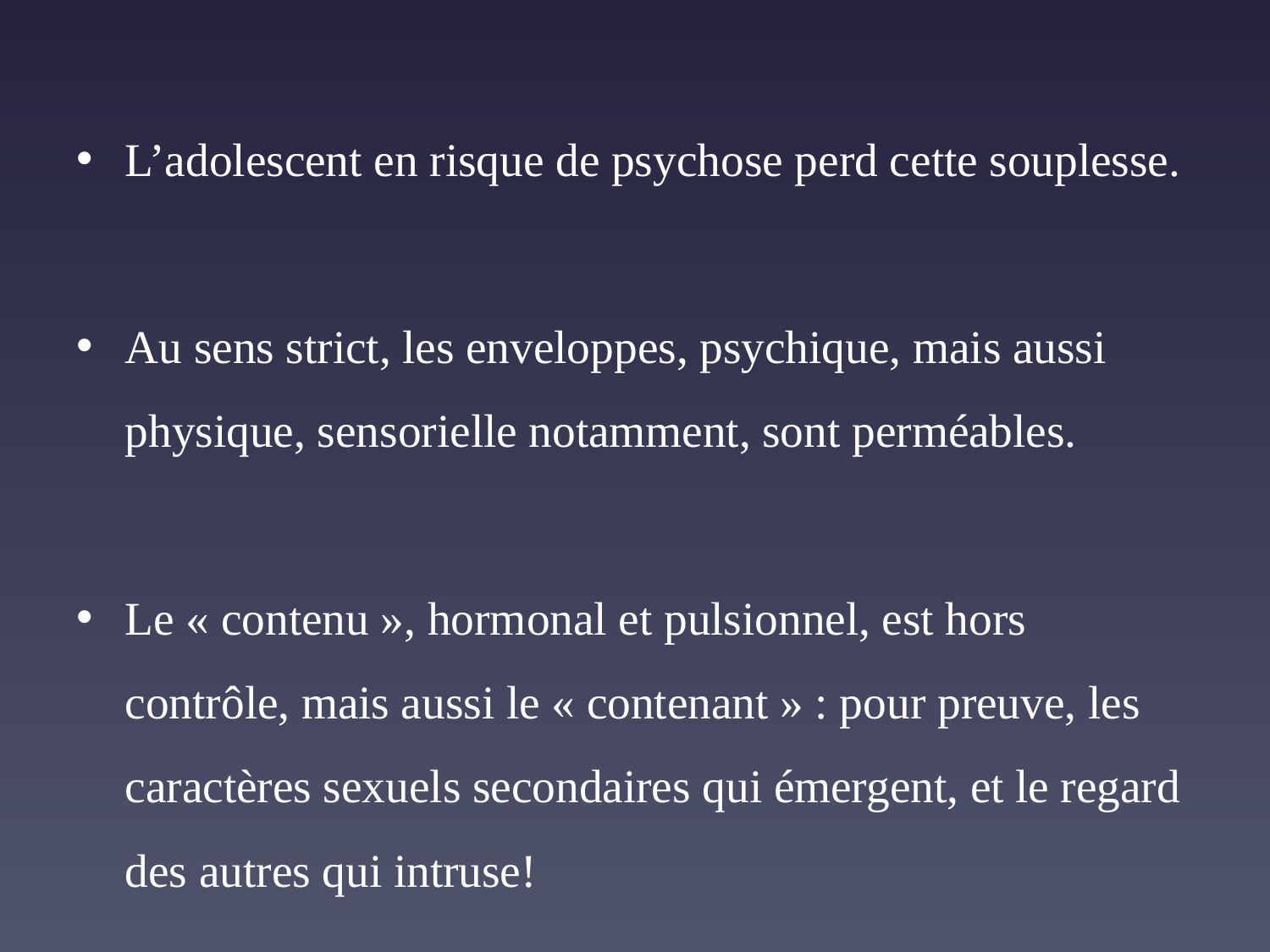

L’adolescent en risque de psychose perd cette souplesse.

Au sens strict, les enveloppes, psychique, mais aussi physique, sensorielle notamment, sont perméables.

Le « contenu », hormonal et pulsionnel, est hors contrôle, mais aussi le « contenant » : pour preuve, les caractères sexuels secondaires qui émergent, et le regard des autres qui intruse!